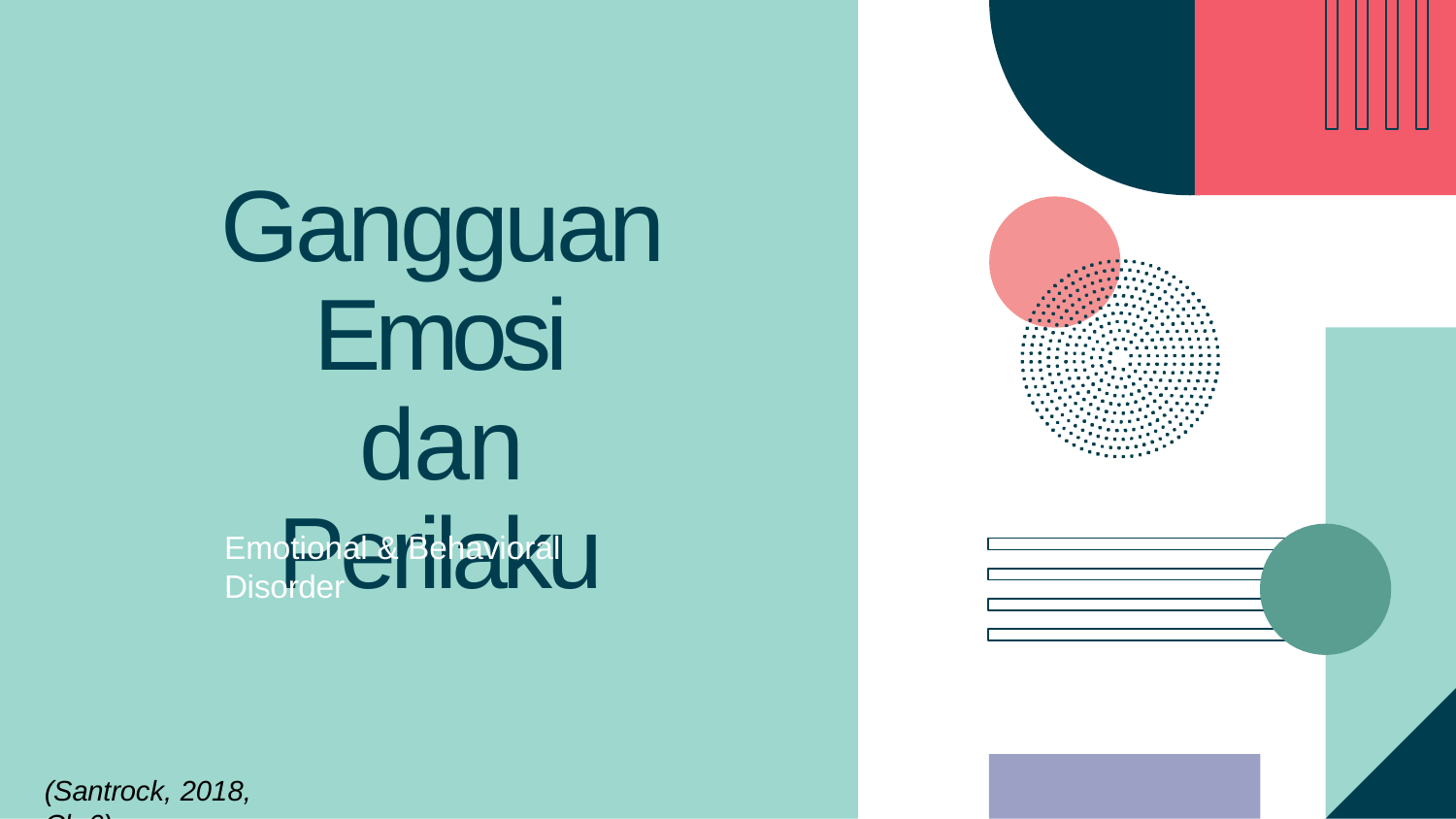

# Gangguan Emosi dan Perilaku
Emotional & Behavioral Disorder
(Santrock, 2018, Ch.6)